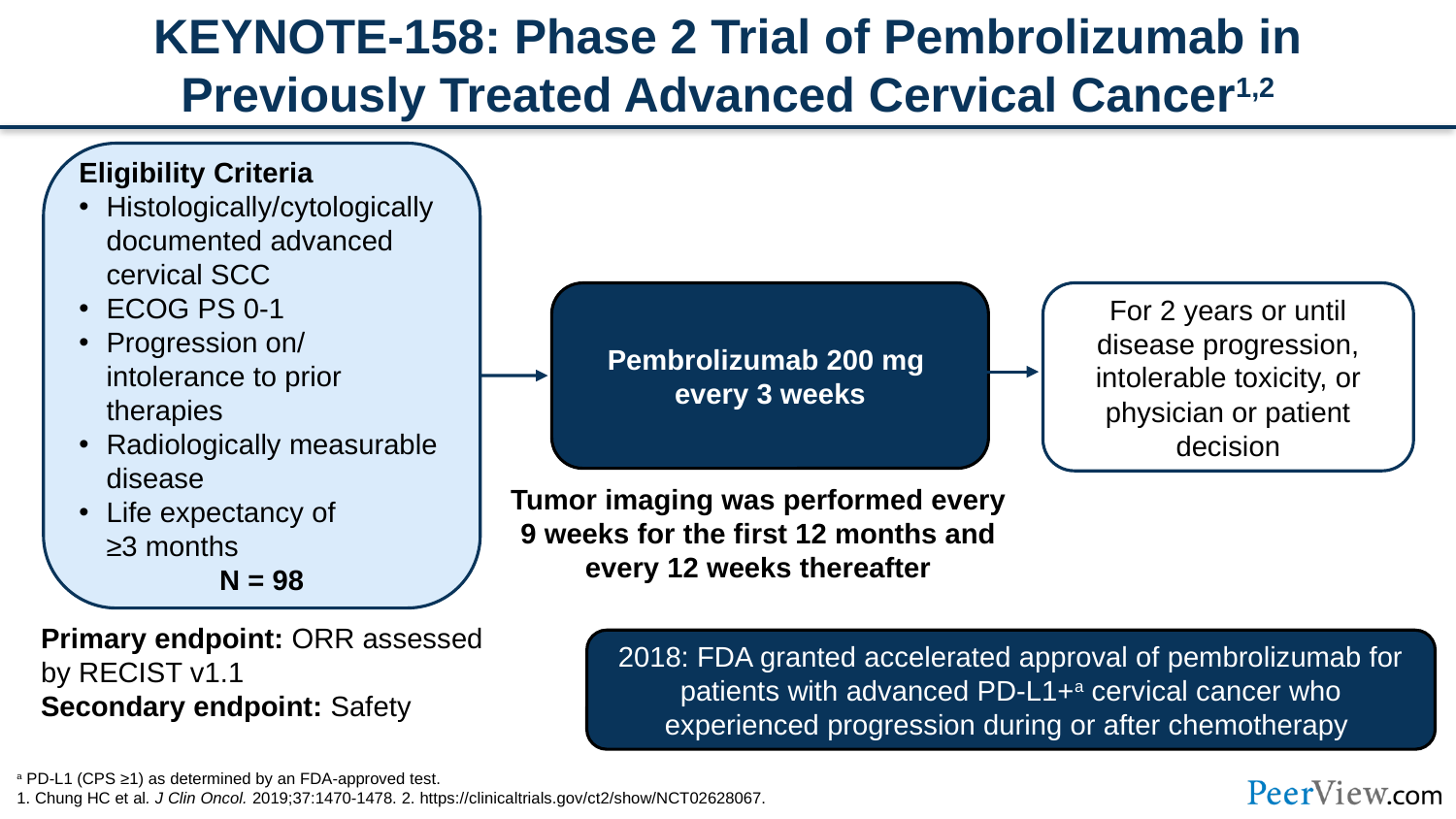

# KEYNOTE-158: Phase 2 Trial of Pembrolizumab in Previously Treated Advanced Cervical Cancer1,2
Eligibility Criteria
Histologically/cytologically documented advanced cervical SCC
ECOG PS 0-1
Progression on/
intolerance to prior therapies
Radiologically measurable disease
Life expectancy of
≥3 months
N = 98
Pembrolizumab 200 mg
every 3 weeks
For 2 years or until disease progression, intolerable toxicity, or physician or patient decision
Tumor imaging was performed every 9 weeks for the first 12 months and every 12 weeks thereafter
Primary endpoint: ORR assessed
by RECIST v1.1
Secondary endpoint: Safety
2018: FDA granted accelerated approval of pembrolizumab for patients with advanced PD-L1+a cervical cancer who experienced progression during or after chemotherapy
a PD-L1 (CPS ≥1) as determined by an FDA-approved test.
1. Chung HC et al. J Clin Oncol. 2019;37:1470‐1478. 2. https://clinicaltrials.gov/ct2/show/NCT02628067.